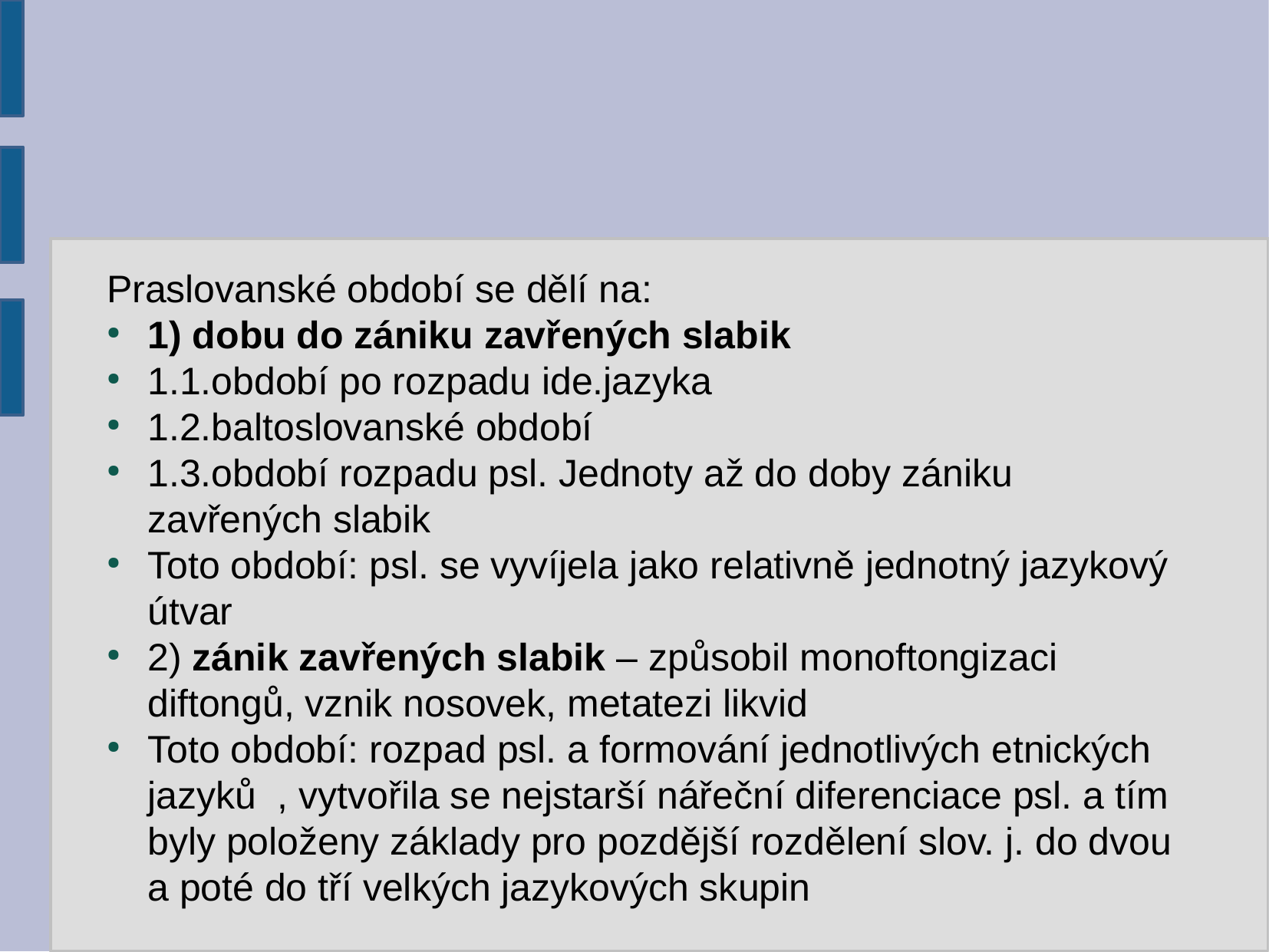

Praslovanské období se dělí na:
1) dobu do zániku zavřených slabik
1.1.období po rozpadu ide.jazyka
1.2.baltoslovanské období
1.3.období rozpadu psl. Jednoty až do doby zániku zavřených slabik
Toto období: psl. se vyvíjela jako relativně jednotný jazykový útvar
2) zánik zavřených slabik – způsobil monoftongizaci diftongů, vznik nosovek, metatezi likvid
Toto období: rozpad psl. a formování jednotlivých etnických jazyků  , vytvořila se nejstarší nářeční diferenciace psl. a tím byly položeny základy pro pozdější rozdělení slov. j. do dvou a poté do tří velkých jazykových skupin